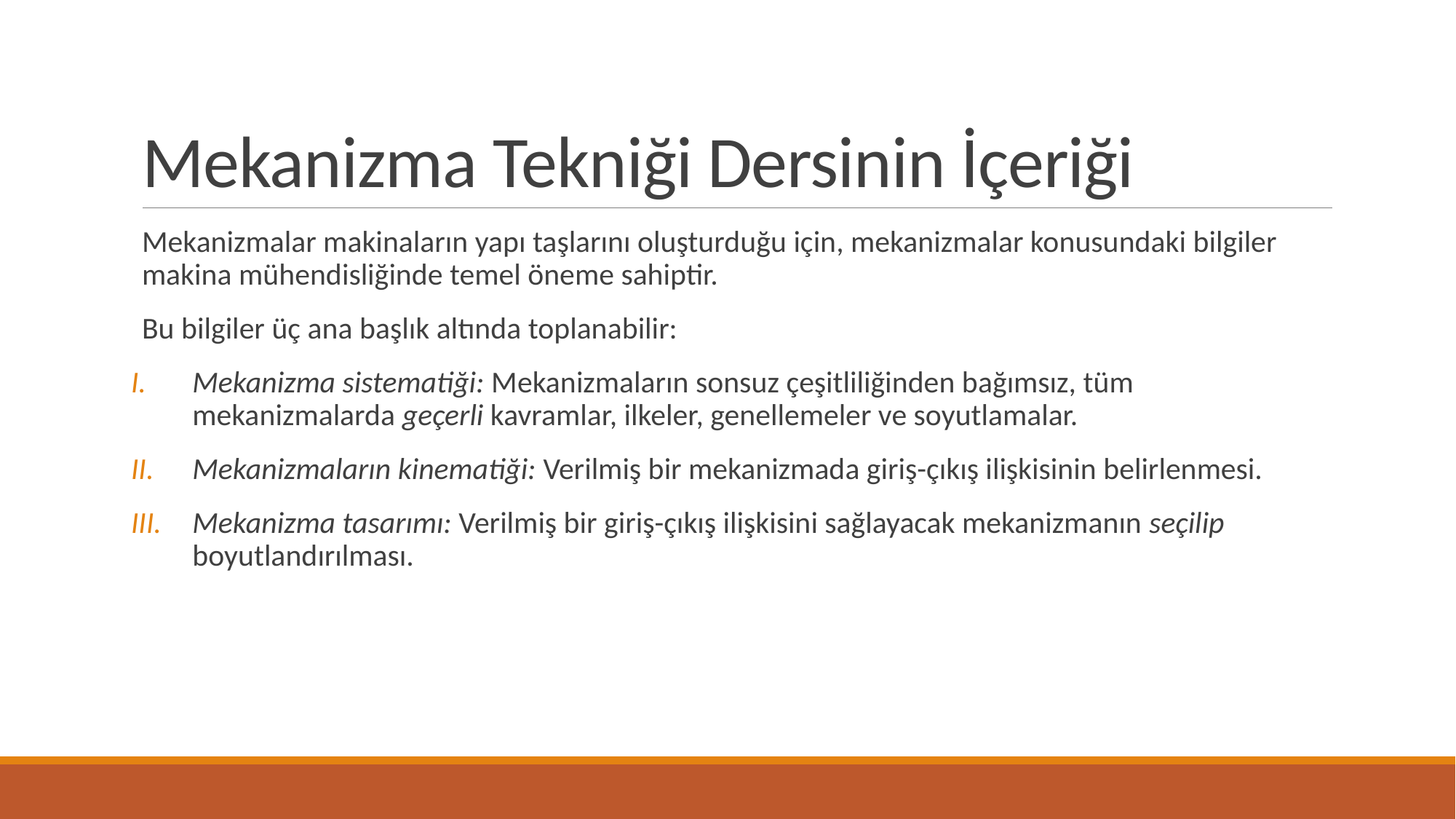

# Mekanizma Tekniği Dersinin İçeriği
Mekanizmalar makinaların yapı taşlarını oluşturduğu için, mekanizmalar konusundaki bilgiler makina mühendisliğinde temel öneme sahiptir.
Bu bilgiler üç ana başlık altında toplanabilir:
Mekanizma sistematiği: Mekanizmaların sonsuz çeşitliliğinden bağımsız, tüm mekanizmalarda geçerli kavramlar, ilkeler, genellemeler ve soyutlamalar.
Mekanizmaların kinematiği: Verilmiş bir mekanizmada giriş-çıkış ilişkisinin belirlenmesi.
Mekanizma tasarımı: Verilmiş bir giriş-çıkış ilişkisini sağlayacak mekanizmanın seçilip boyutlandırılması.